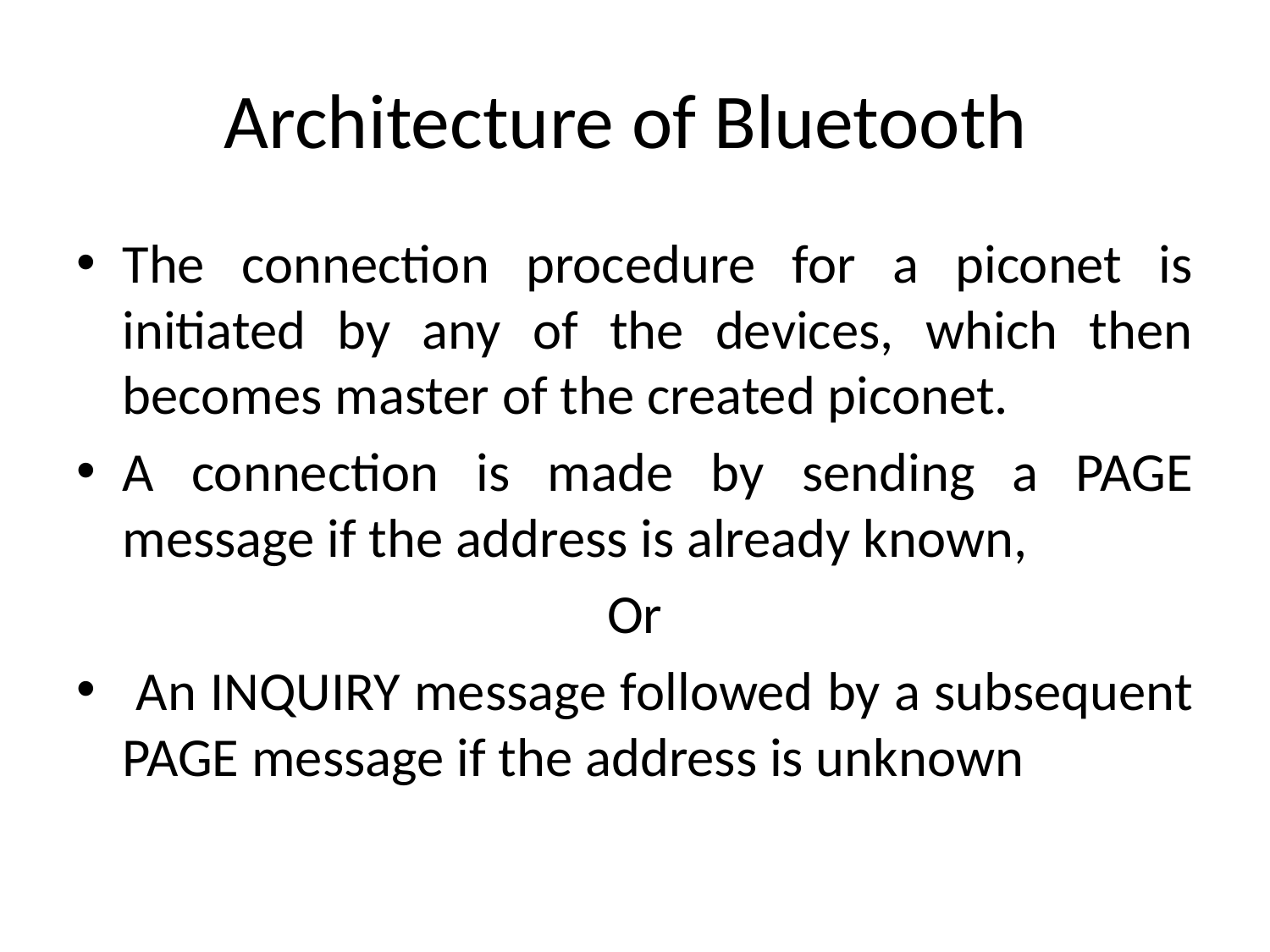

# Architecture of Bluetooth
The connection procedure for a piconet is initiated by any of the devices, which then becomes master of the created piconet.
A connection is made by sending a PAGE message if the address is already known,
Or
 An INQUIRY message followed by a subsequent PAGE message if the address is unknown